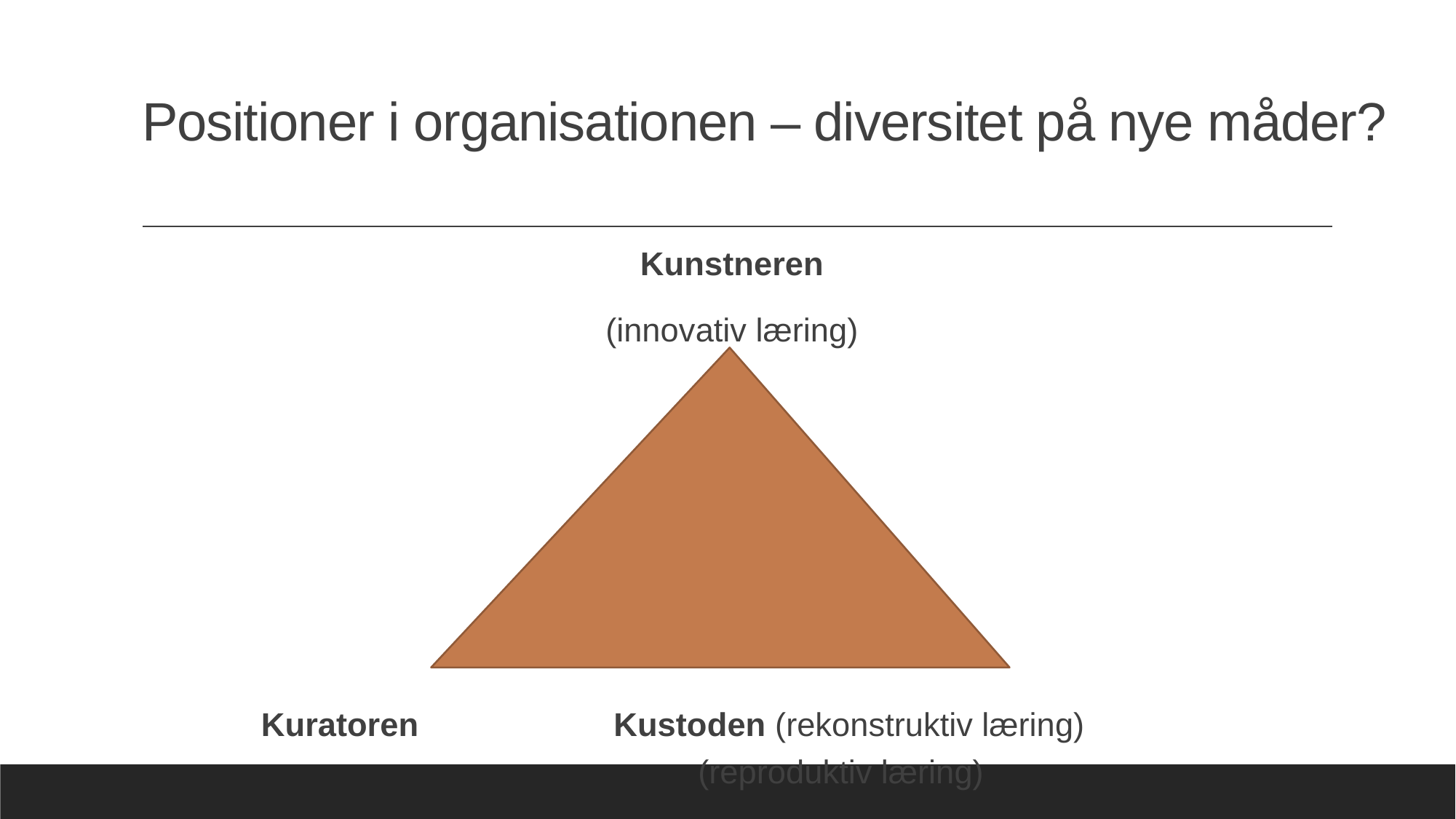

# Positioner i organisationen – diversitet på nye måder?

Kunstneren
(innovativ læring)

   Kuratoren 		          			Kustoden (rekonstruktiv læring)                                         (reproduktiv læring)